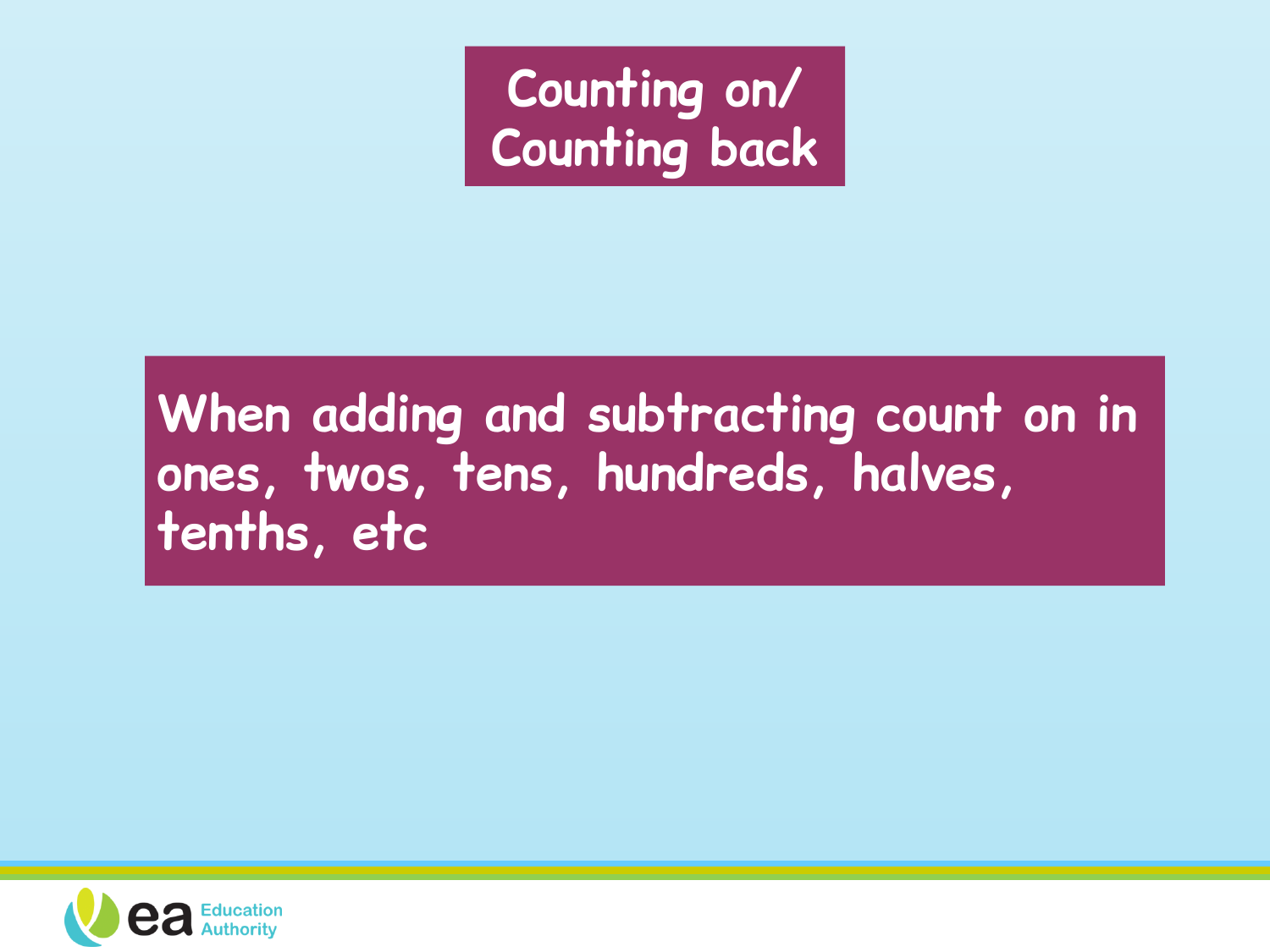

Counting on/
Counting back
When adding and subtracting count on in ones, twos, tens, hundreds, halves, tenths, etc